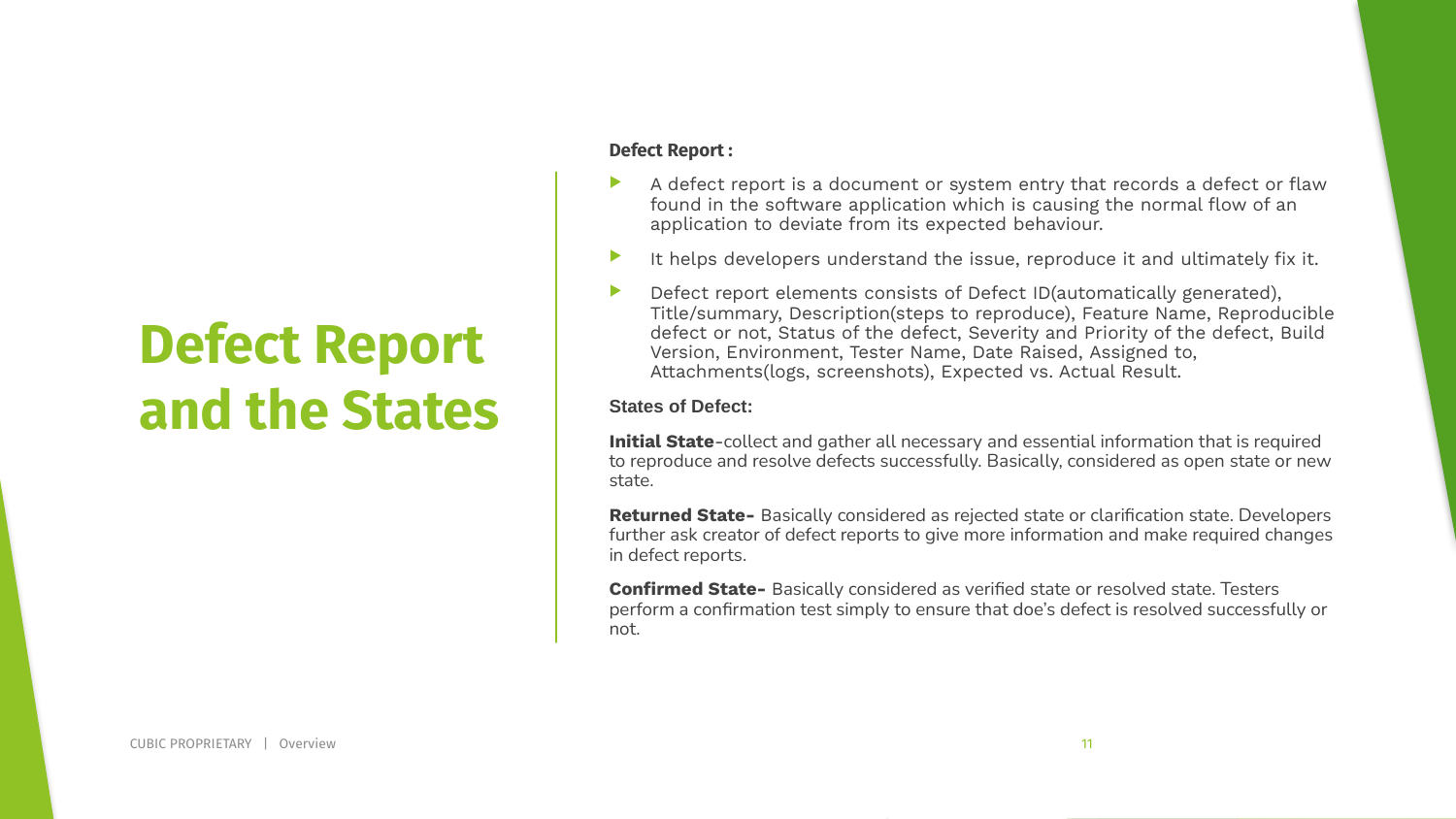

Defect Report :
A defect report is a document or system entry that records a defect or flaw found in the software application which is causing the normal flow of an application to deviate from its expected behaviour.
It helps developers understand the issue, reproduce it and ultimately fix it.
Defect report elements consists of Defect ID(automatically generated), Title/summary, Description(steps to reproduce), Feature Name, Reproducible defect or not, Status of the defect, Severity and Priority of the defect, Build Version, Environment, Tester Name, Date Raised, Assigned to, Attachments(logs, screenshots), Expected vs. Actual Result.
States of Defect:
Initial State-collect and gather all necessary and essential information that is required to reproduce and resolve defects successfully. Basically, considered as open state or new state.
Returned State- Basically considered as rejected state or clarification state. Developers further ask creator of defect reports to give more information and make required changes in defect reports.
Confirmed State- Basically considered as verified state or resolved state. Testers perform a confirmation test simply to ensure that doe’s defect is resolved successfully or not.

# Defect Report and the States

CUBIC PROPRIETARY   |   Overview
11